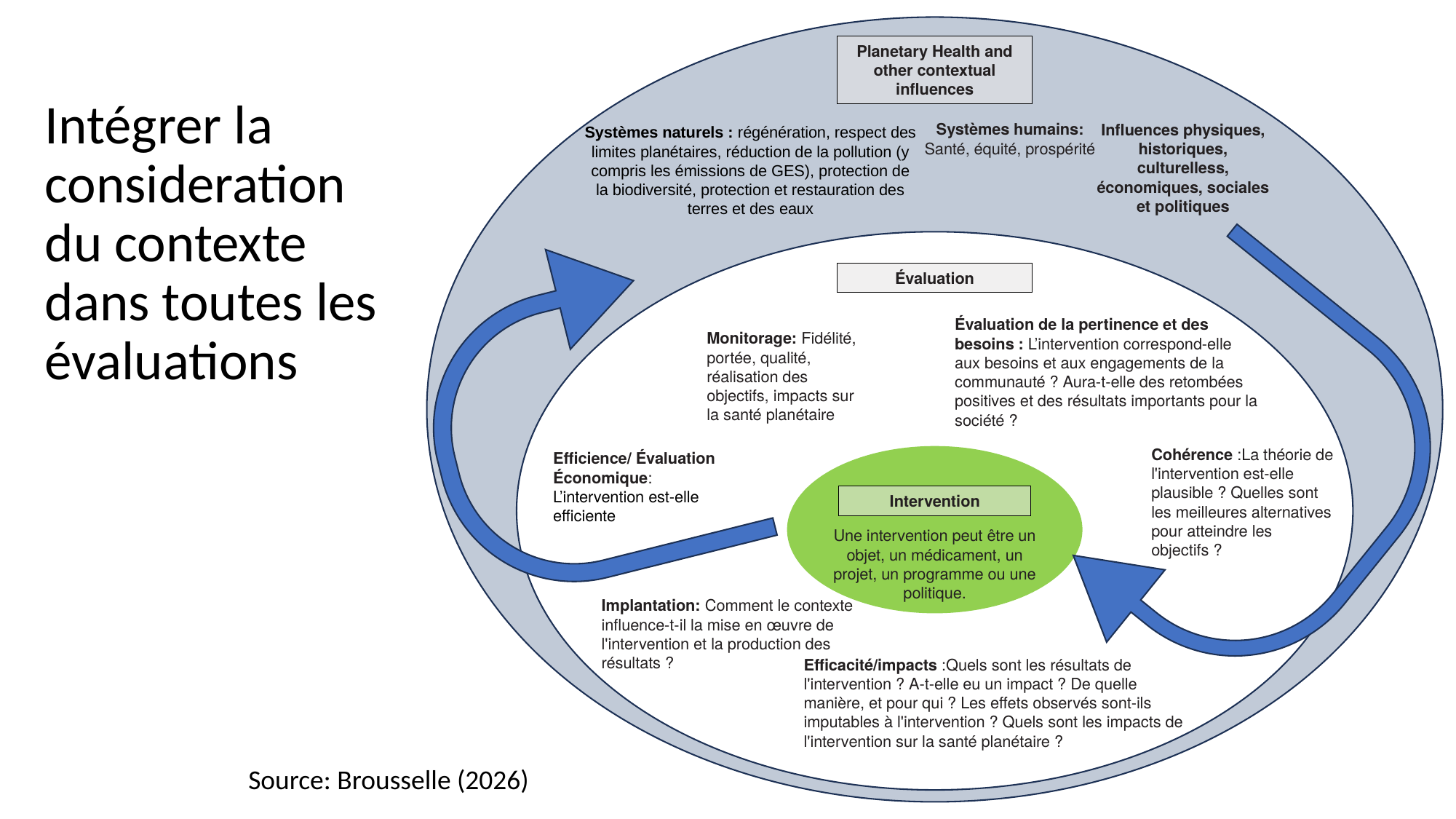

Planetary Health and other contextual influences
Systèmes humains:
Santé, équité, prospérité
Influences physiques, historiques, culturelless, économiques, sociales et politiques
Systèmes naturels : régénération, respect des limites planétaires, réduction de la pollution (y compris les émissions de GES), protection de la biodiversité, protection et restauration des terres et des eaux

# Intégrer la consideration du contexte dans toutes les évaluations

Évaluation
Évaluation de la pertinence et des besoins : L’intervention correspond-elle aux besoins et aux engagements de la communauté ? Aura-t-elle des retombées positives et des résultats importants pour la société ?
Monitorage: Fidélité, portée, qualité, réalisation des objectifs, impacts sur la santé planétaire
Cohérence :La théorie de l'intervention est-elle plausible ? Quelles sont les meilleures alternatives pour atteindre les objectifs ?
Efficience/ Évaluation Économique:
L’intervention est-elle efficiente
Implantation: Comment le contexte influence-t-il la mise en œuvre de l'intervention et la production des résultats ?
Efficacité/impacts :Quels sont les résultats de l'intervention ? A-t-elle eu un impact ? De quelle manière, et pour qui ? Les effets observés sont-ils imputables à l'intervention ? Quels sont les impacts de l'intervention sur la santé planétaire ?

Intervention
Une intervention peut être un objet, un médicament, un projet, un programme ou une politique.
Source: Brousselle (2026)